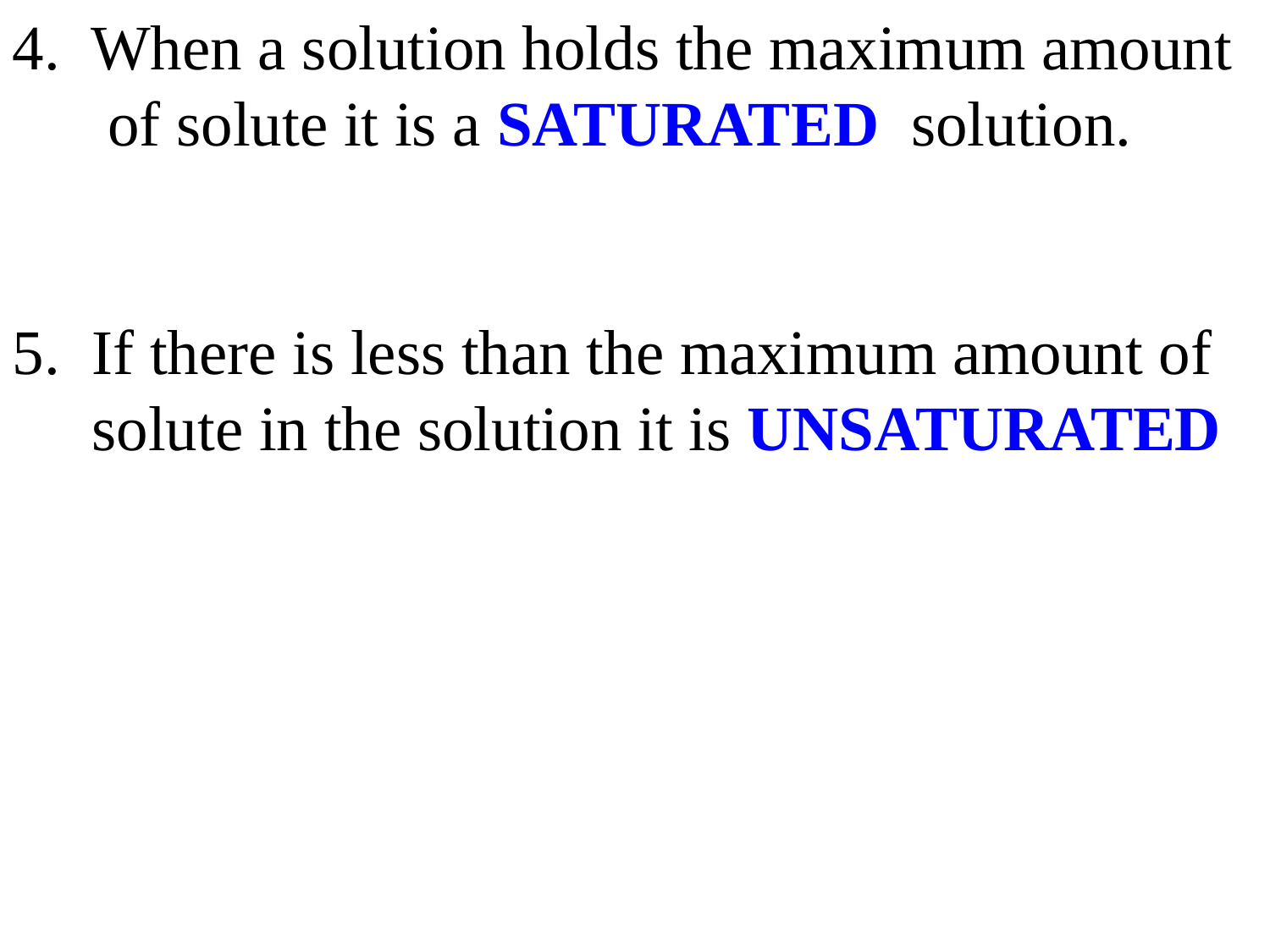

4.  When a solution holds the maximum amount
      of solute it is a SATURATED  solution.

5.  If there is less than the maximum amount of
     solute in the solution it is UNSATURATED